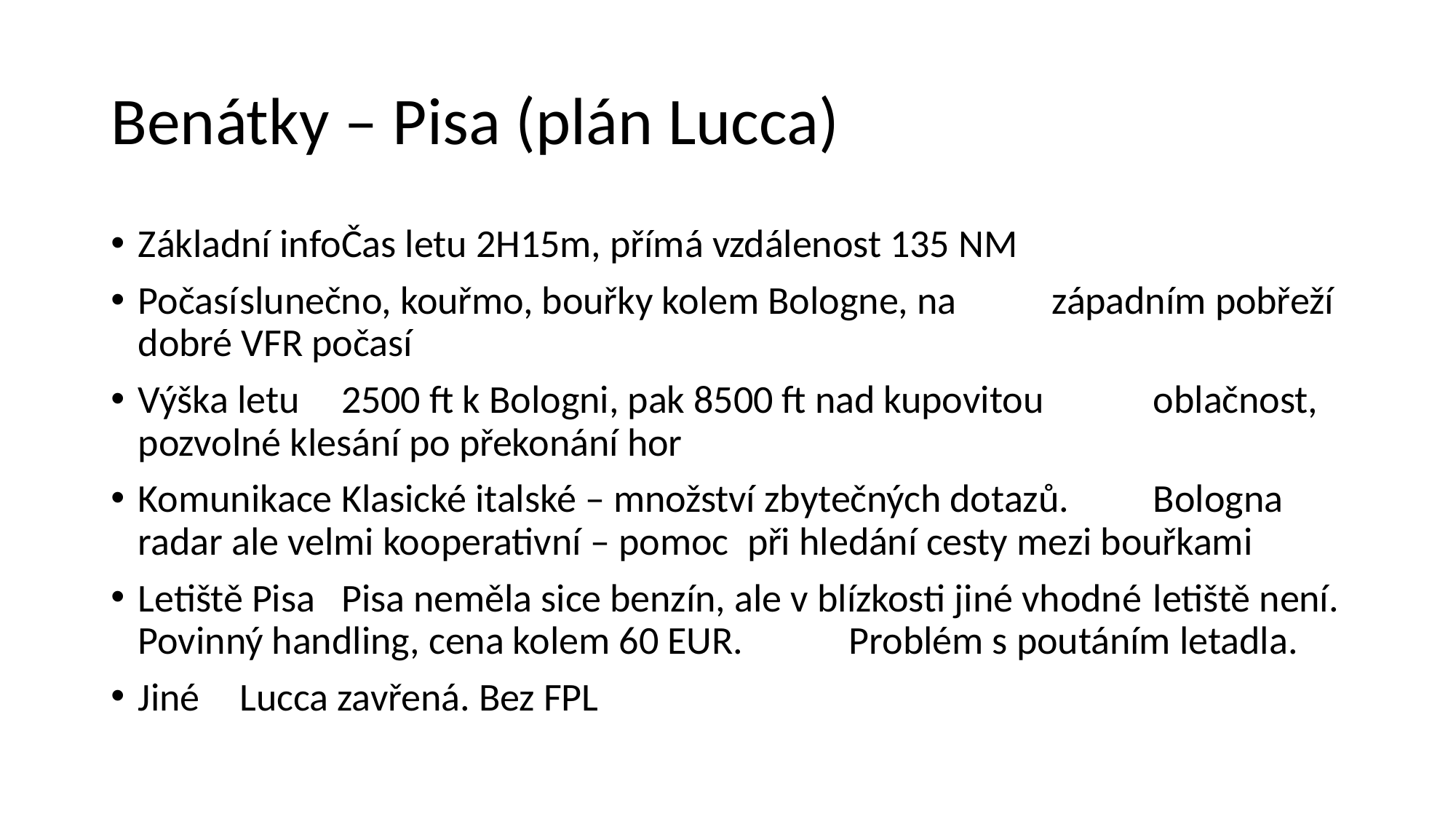

# Benátky – Pisa (plán Lucca)
Základní info	Čas letu 2H15m, přímá vzdálenost 135 NM
Počasí		slunečno, kouřmo, bouřky kolem Bologne, na 					západním pobřeží dobré VFR počasí
Výška letu		2500 ft k Bologni, pak 8500 ft nad kupovitou 					oblačnost, pozvolné klesání po překonání hor
Komunikace	Klasické italské – množství zbytečných dotazů. 					Bologna radar ale velmi kooperativní – pomoc 					při hledání cesty mezi bouřkami
Letiště Pisa		Pisa neměla sice benzín, ale v blízkosti jiné vhodné 				letiště není. Povinný handling, cena kolem 60 EUR. 				Problém s poutáním letadla.
Jiné			Lucca zavřená. Bez FPL